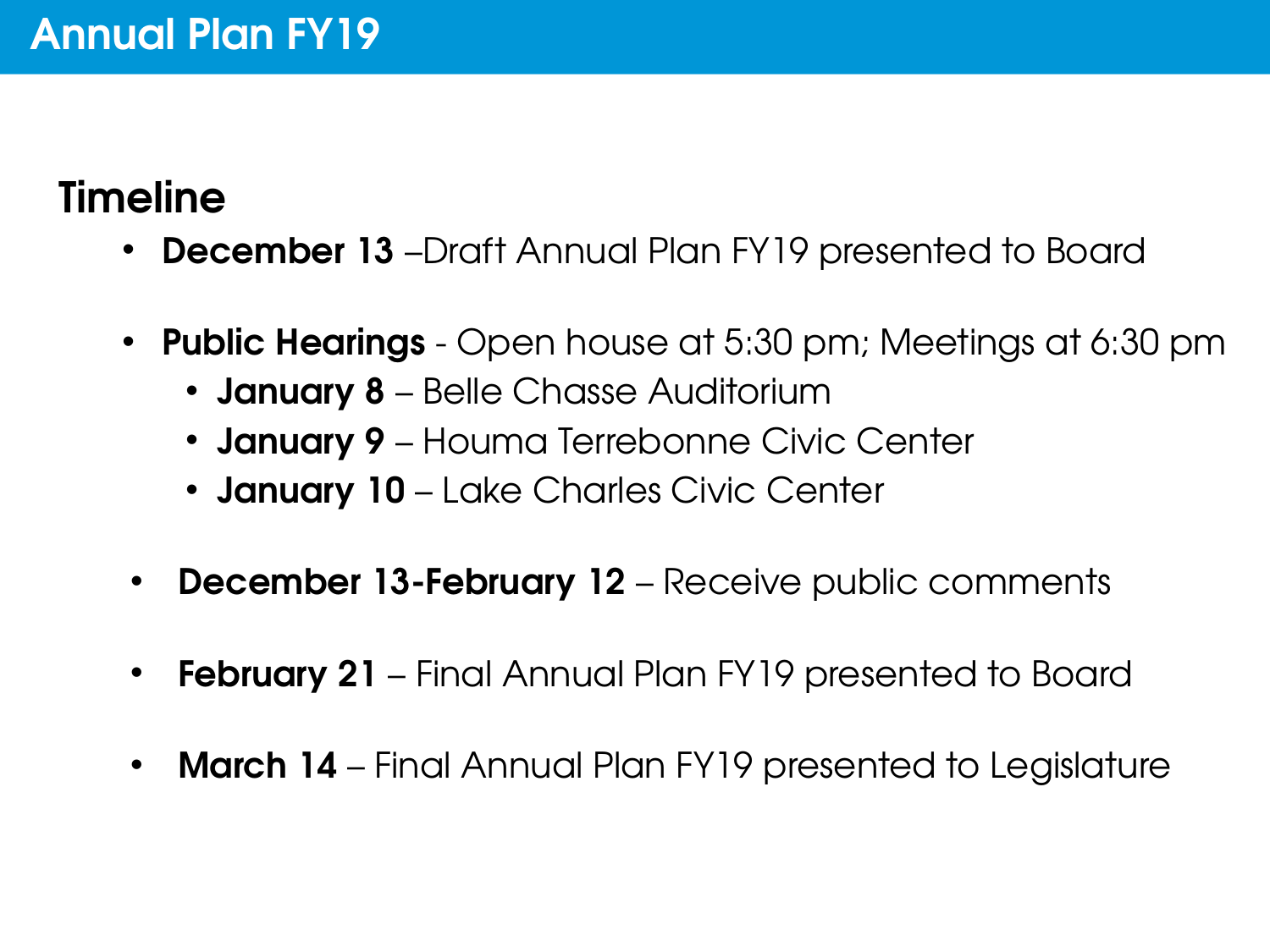

Annual Plan FY19
Timeline
December 13 –Draft Annual Plan FY19 presented to Board
Public Hearings - Open house at 5:30 pm; Meetings at 6:30 pm
January 8 – Belle Chasse Auditorium
January 9 – Houma Terrebonne Civic Center
January 10 – Lake Charles Civic Center
December 13-February 12 – Receive public comments
February 21 – Final Annual Plan FY19 presented to Board
March 14 – Final Annual Plan FY19 presented to Legislature